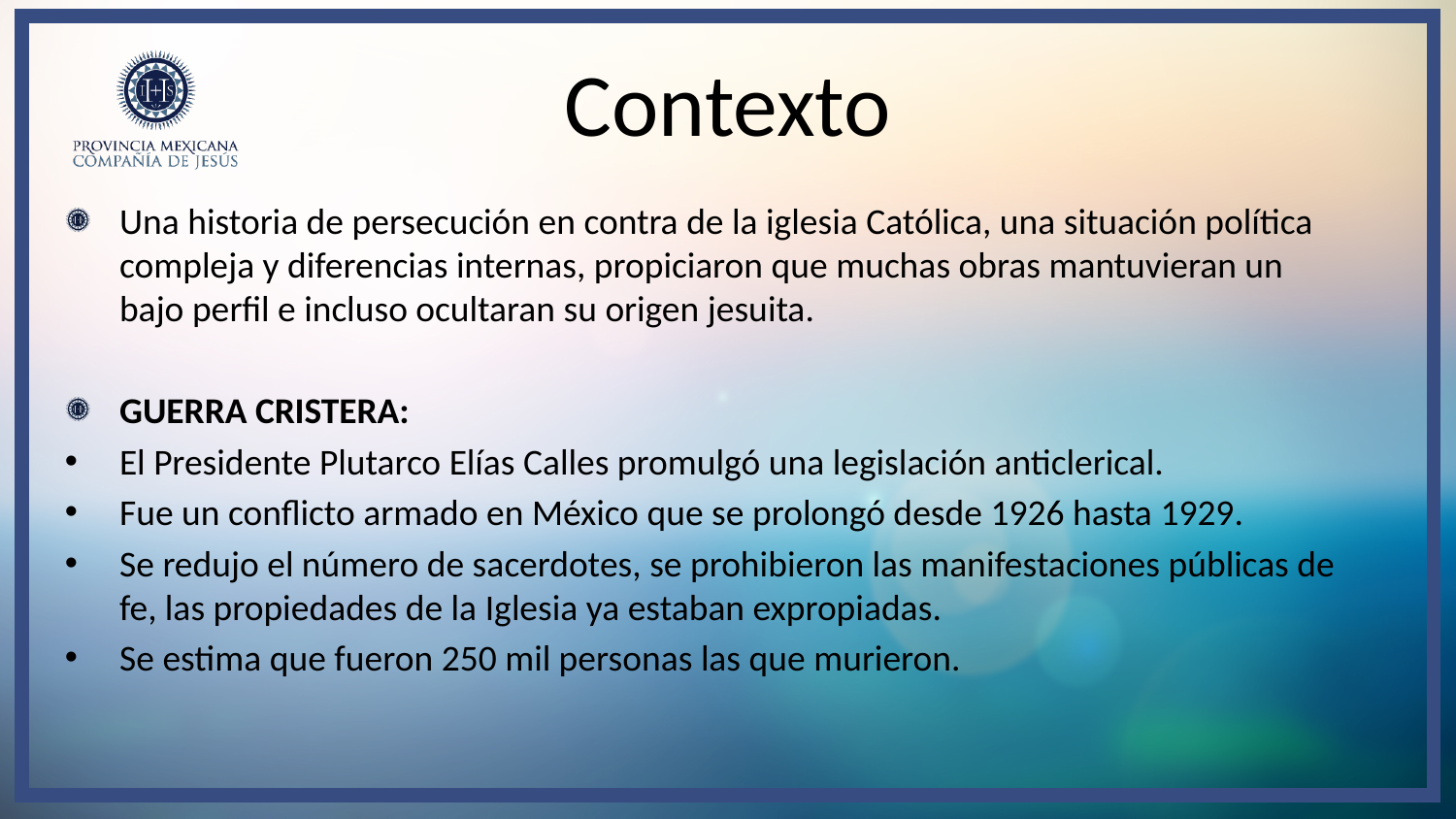

# Contexto
Una historia de persecución en contra de la iglesia Católica, una situación política compleja y diferencias internas, propiciaron que muchas obras mantuvieran un bajo perfil e incluso ocultaran su origen jesuita.

GUERRA CRISTERA:
El Presidente Plutarco Elías Calles promulgó una legislación anticlerical.
Fue un conflicto armado en México que se prolongó desde 1926 hasta 1929.
Se redujo el número de sacerdotes, se prohibieron las manifestaciones públicas de fe, las propiedades de la Iglesia ya estaban expropiadas.
Se estima que fueron 250 mil personas las que murieron.